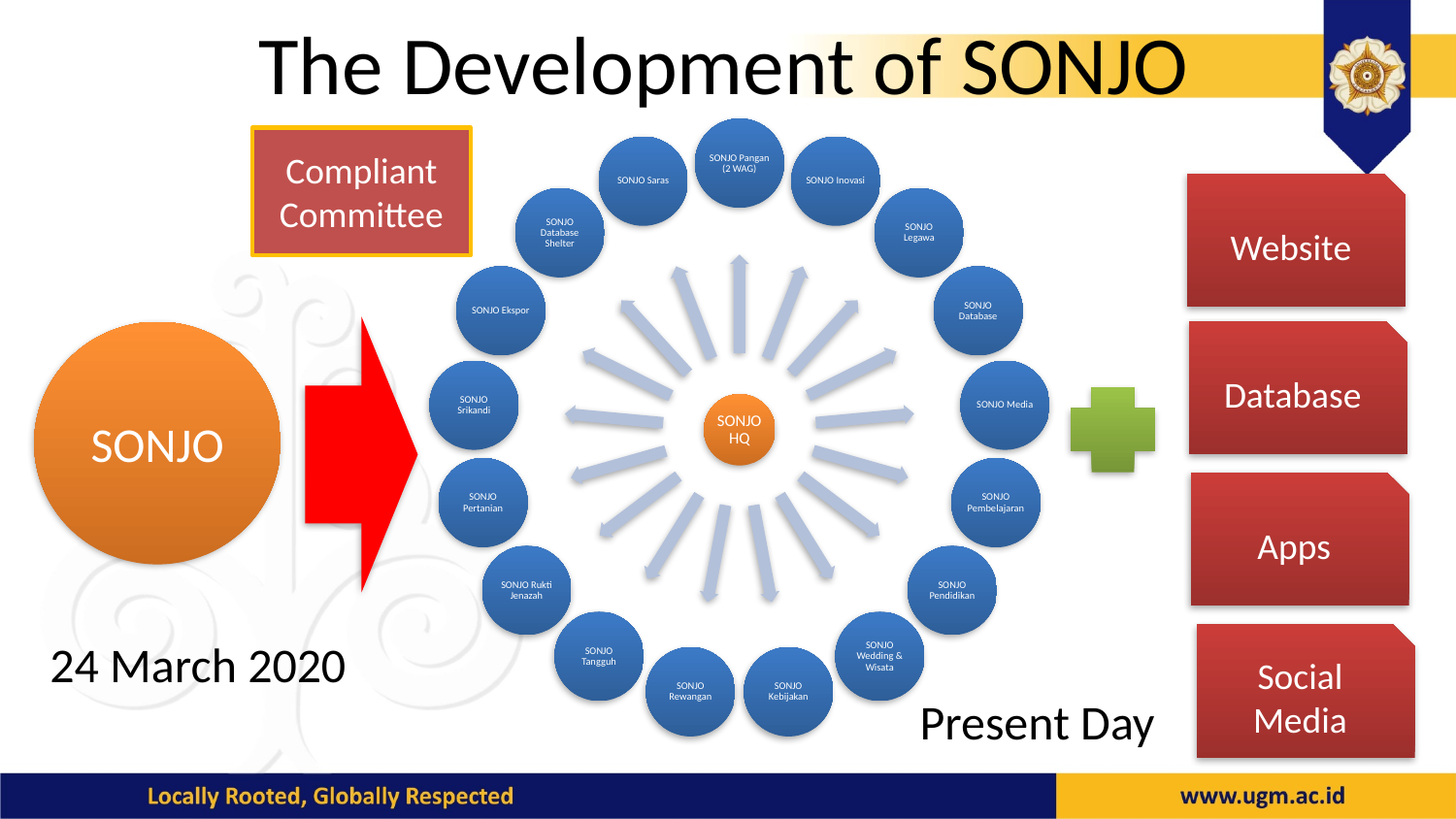

# The Development of SONJO
SONJO HQ

SONJO Pangan (2 WAG)

SONJO Inovasi

SONJO Legawa

SONJO Database

SONJO Media

SONJO Pembelajaran

SONJO Pendidikan

SONJO Wedding & Wisata

SONJO Kebijakan

SONJO Rewangan

SONJO Tangguh

SONJO Rukti Jenazah

SONJO Pertanian

SONJO Srikandi

SONJO Ekspor

SONJO Database Shelter

SONJO Saras
Compliant Committee
Website

Database
SONJO

Apps
Social Media
24 March 2020
Present Day